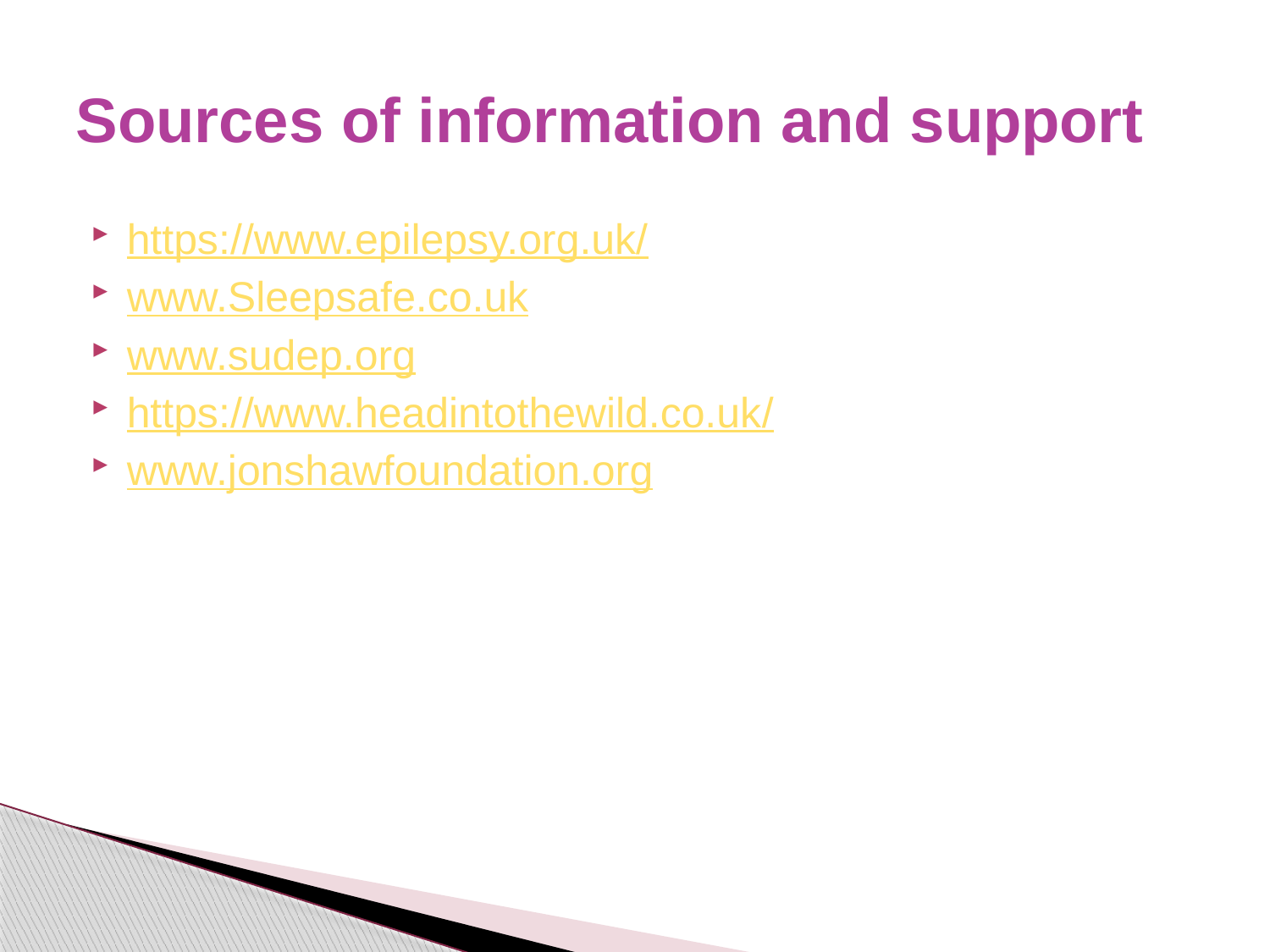

# Sources of information and support
https://www.epilepsy.org.uk/
www.Sleepsafe.co.uk
www.sudep.org
https://www.headintothewild.co.uk/
www.jonshawfoundation.org